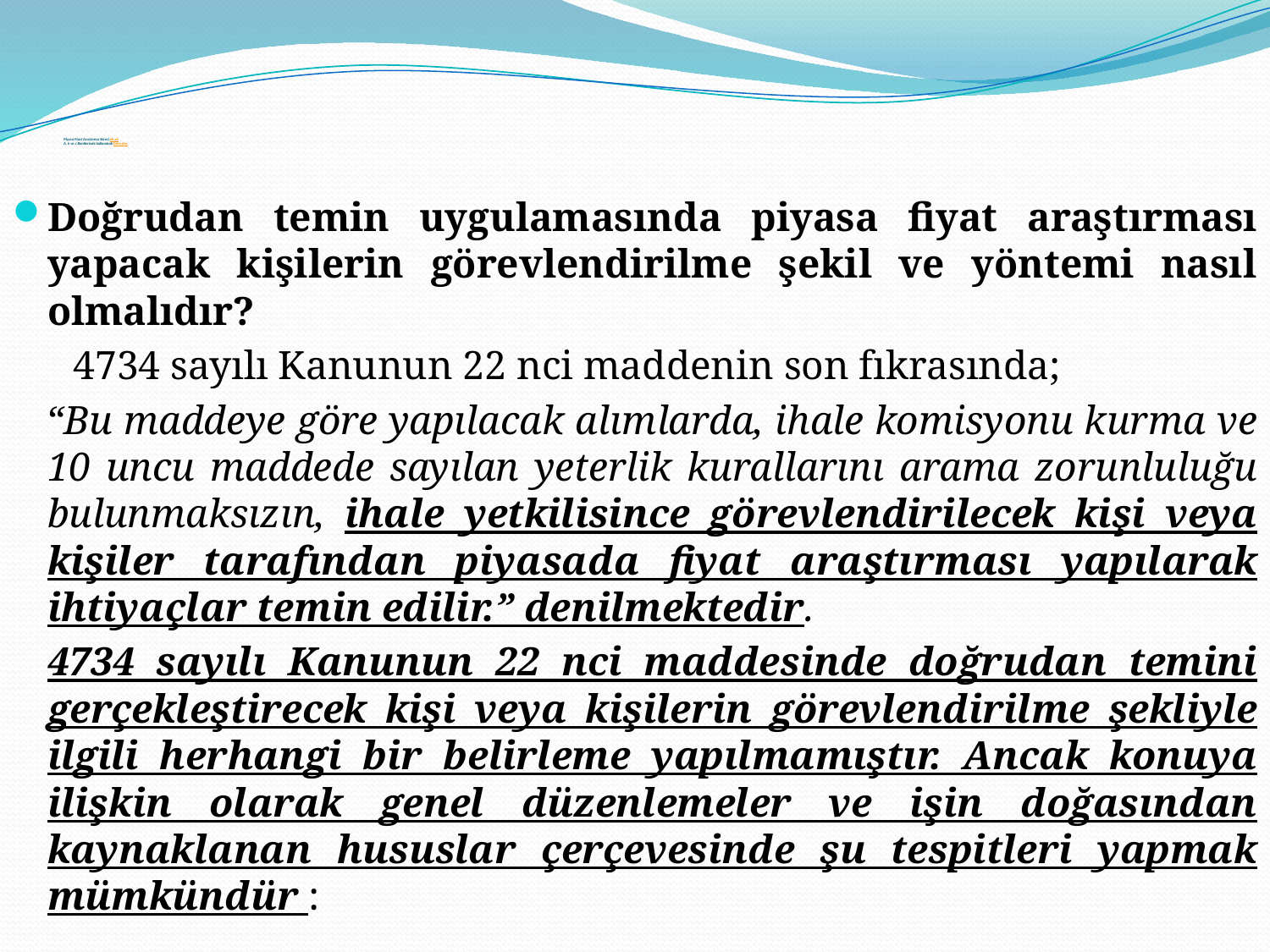

# Piyasa Fiyat Araştırma Süreci ek.xls A, b ve c Bentlerinde kullanılcak form.doc
Doğrudan temin uygulamasında piyasa fiyat araştırması yapacak kişilerin görevlendirilme şekil ve yöntemi nasıl olmalıdır?
      4734 sayılı Kanunun 22 nci maddenin son fıkrasında;
   “Bu maddeye göre yapılacak alımlarda, ihale komisyonu kurma ve 10 uncu maddede sayılan yeterlik kurallarını arama zorunluluğu bulunmaksızın, ihale yetkilisince görevlendirilecek kişi veya kişiler tarafından piyasada fiyat araştırması yapılarak ihtiyaçlar temin edilir.” denilmektedir.
	4734 sayılı Kanunun 22 nci maddesinde doğrudan temini gerçekleştirecek kişi veya kişilerin görevlendirilme şekliyle ilgili herhangi bir belirleme yapılmamıştır. Ancak konuya ilişkin olarak genel düzenlemeler ve işin doğasından kaynaklanan hususlar çerçevesinde şu tespitleri yapmak mümkündür :